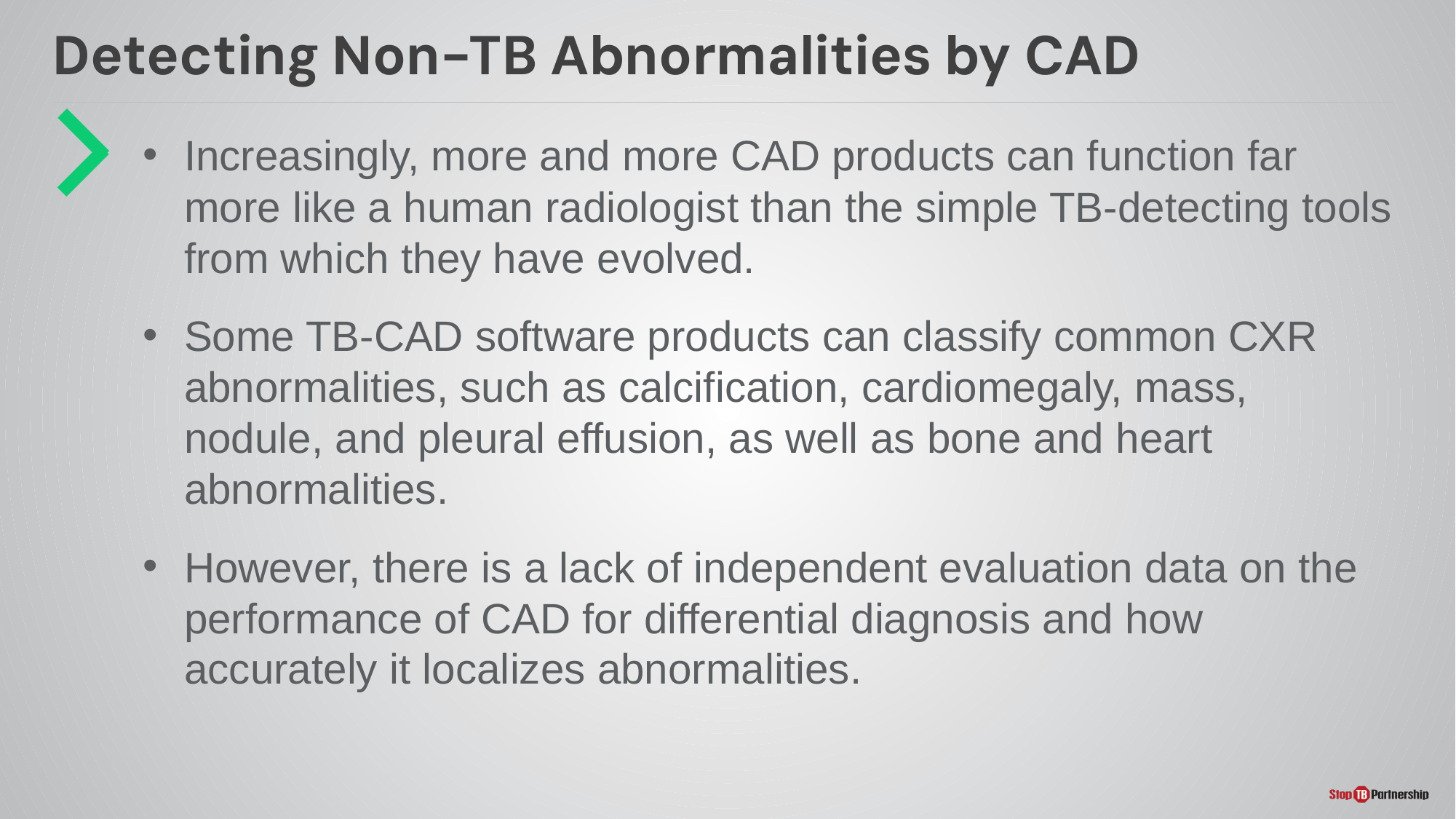

# Detecting Non-TB Abnormalities by CAD
Increasingly, more and more CAD products can function far more like a human radiologist than the simple TB-detecting tools from which they have evolved.
Some TB-CAD software products can classify common CXR abnormalities, such as calcification, cardiomegaly, mass, nodule, and pleural effusion, as well as bone and heart abnormalities.
However, there is a lack of independent evaluation data on the performance of CAD for differential diagnosis and how accurately it localizes abnormalities.